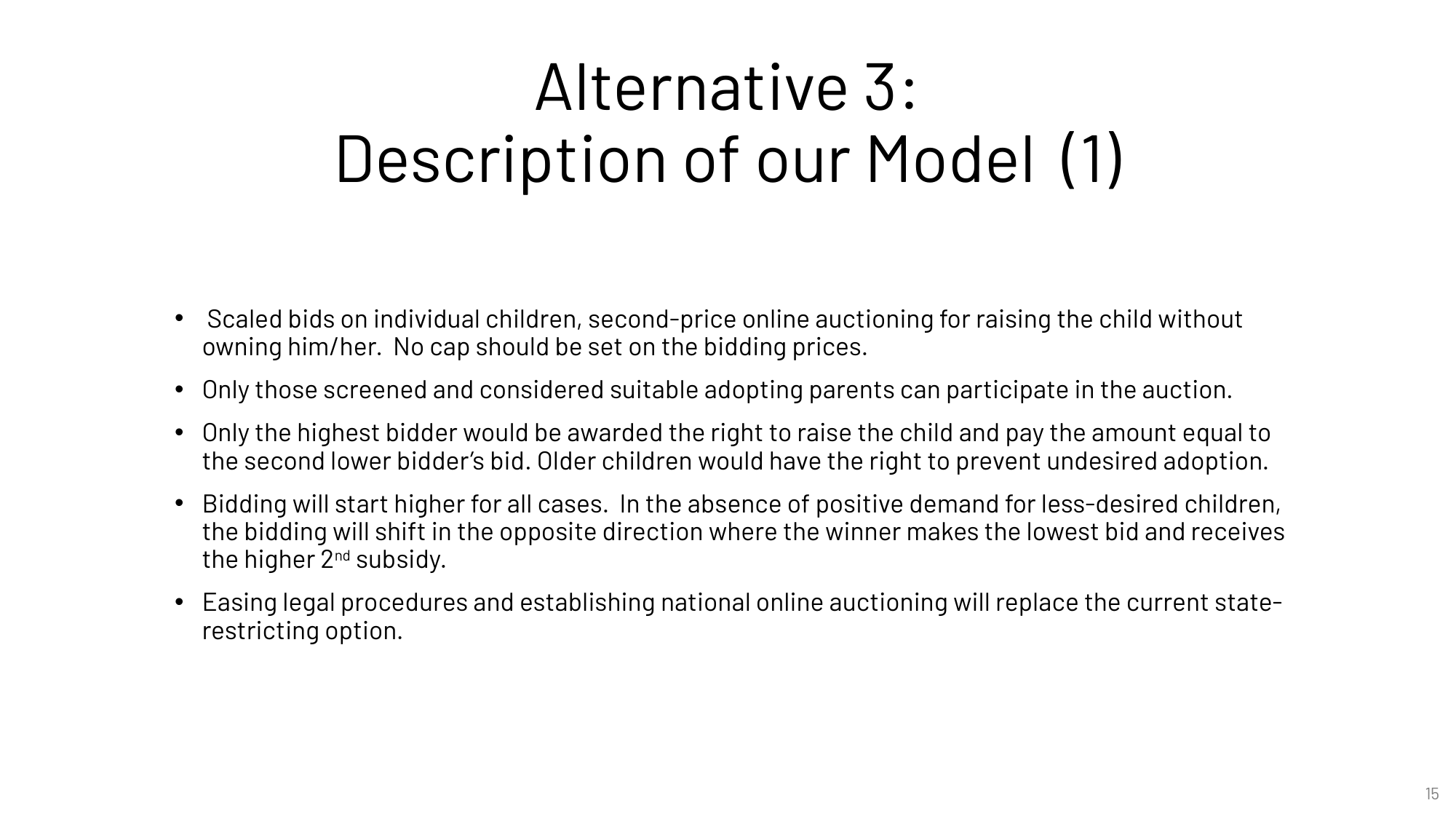

# Alternative 3: Description of Our Model
Alternative 3:
Description of our Model  (1)
 Scaled bids on individual children, second-price online auctioning for raising the child without owning him/her.  No cap should be set on the bidding prices.
Only those screened and considered suitable adopting parents can participate in the auction.
Only the highest bidder would be awarded the right to raise the child and pay the amount equal to the second lower bidder’s bid. Older children would have the right to prevent undesired adoption.
Bidding will start higher for all cases.  In the absence of positive demand for less-desired children, the bidding will shift in the opposite direction where the winner makes the lowest bid and receives the higher 2nd subsidy.
Easing legal procedures and establishing national online auctioning will replace the current state-restricting option.

15